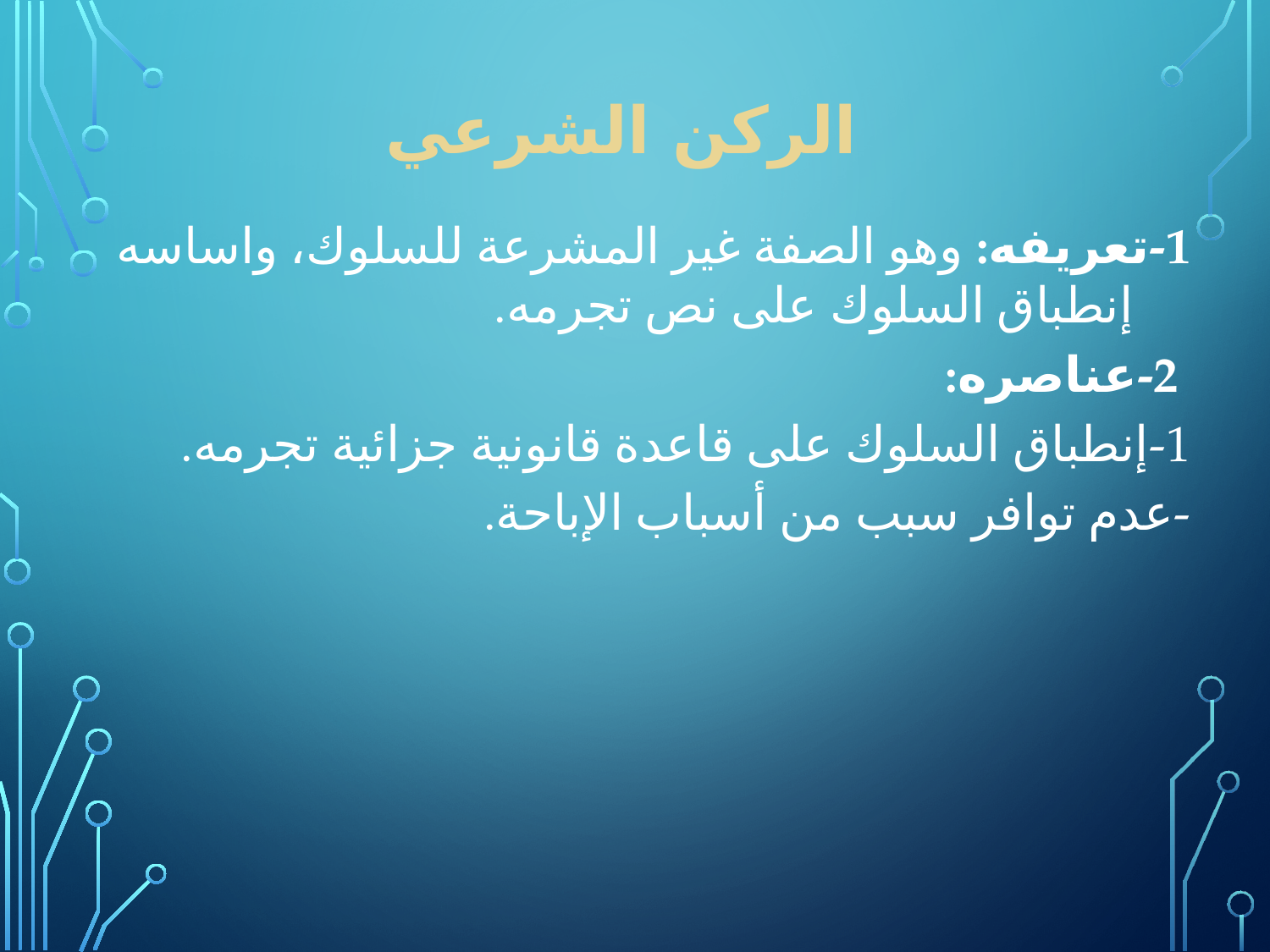

# الركن الشرعي

1-تعريفه: وهو الصفة غير المشرعة للسلوك، واساسه إنطباق السلوك على نص تجرمه.
 2-عناصره:
1-إنطباق السلوك على قاعدة قانونية جزائية تجرمه.
-عدم توافر سبب من أسباب الإباحة.